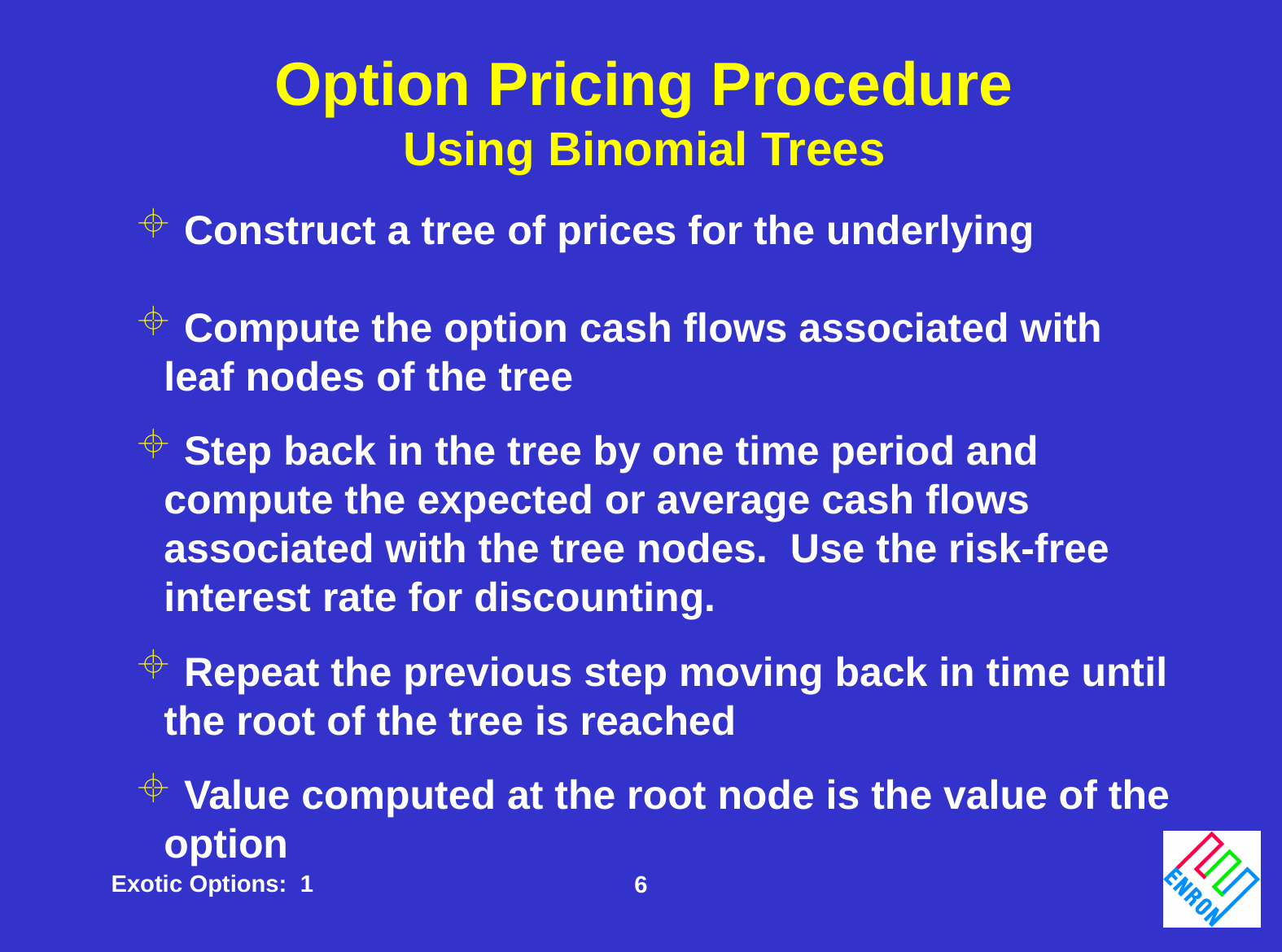

Option Pricing Procedure
Using Binomial Trees
 Construct a tree of prices for the underlying

 Compute the option cash flows associated with leaf nodes of the tree
 Step back in the tree by one time period and compute the expected or average cash flows  associated with the tree nodes.  Use the risk-free interest rate for discounting.
 Repeat the previous step moving back in time until the root of the tree is reached
 Value computed at the root node is the value of the option
Exotic Options:  1
6